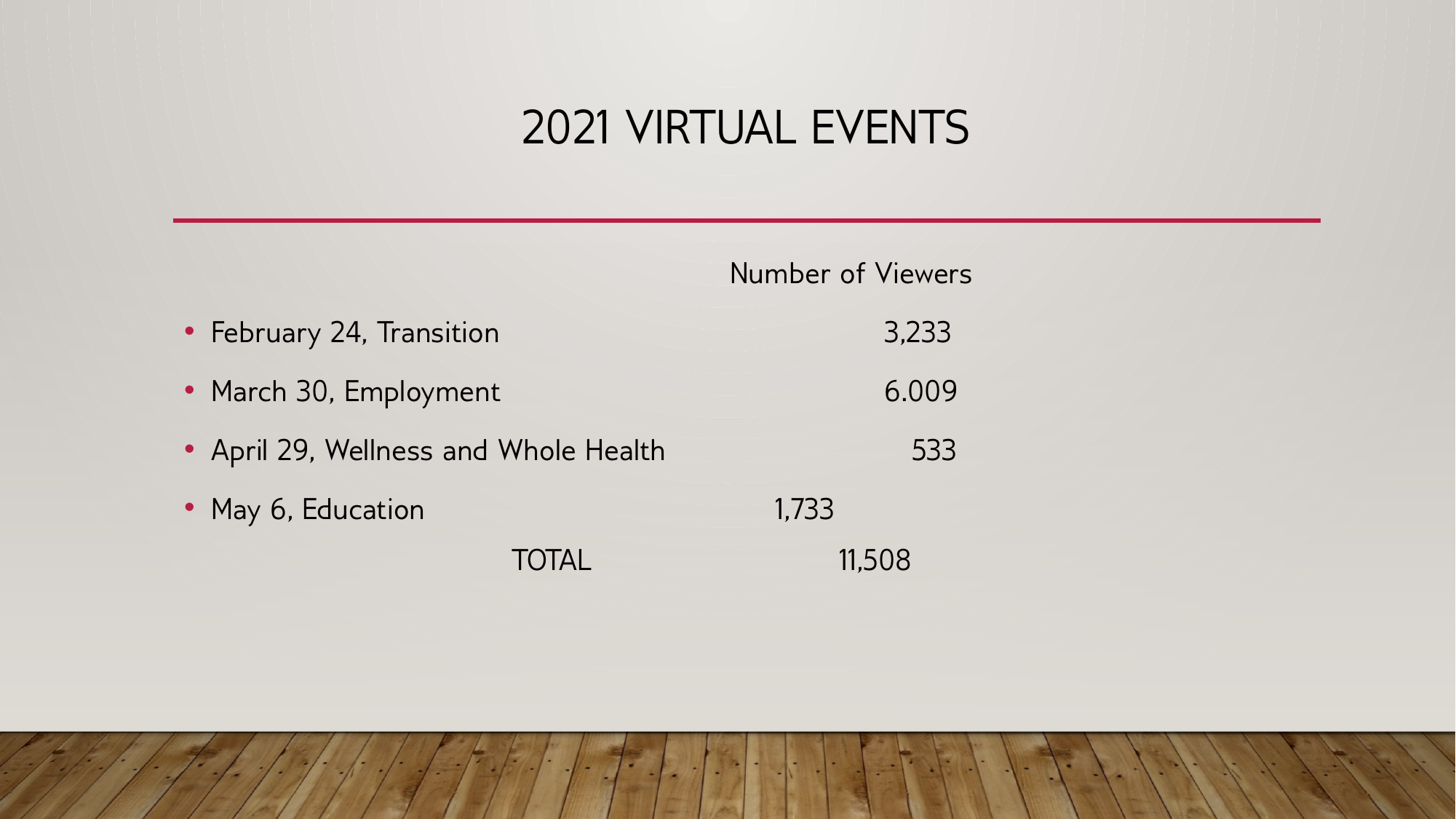

# 2021 Virtual events
	Number of Viewers
February 24, Transition				  3,233
March 30, Employment				  6.009
April 29, Wellness and Whole Health		     533
May 6, Education				  1,733
		TOTAL			11,508